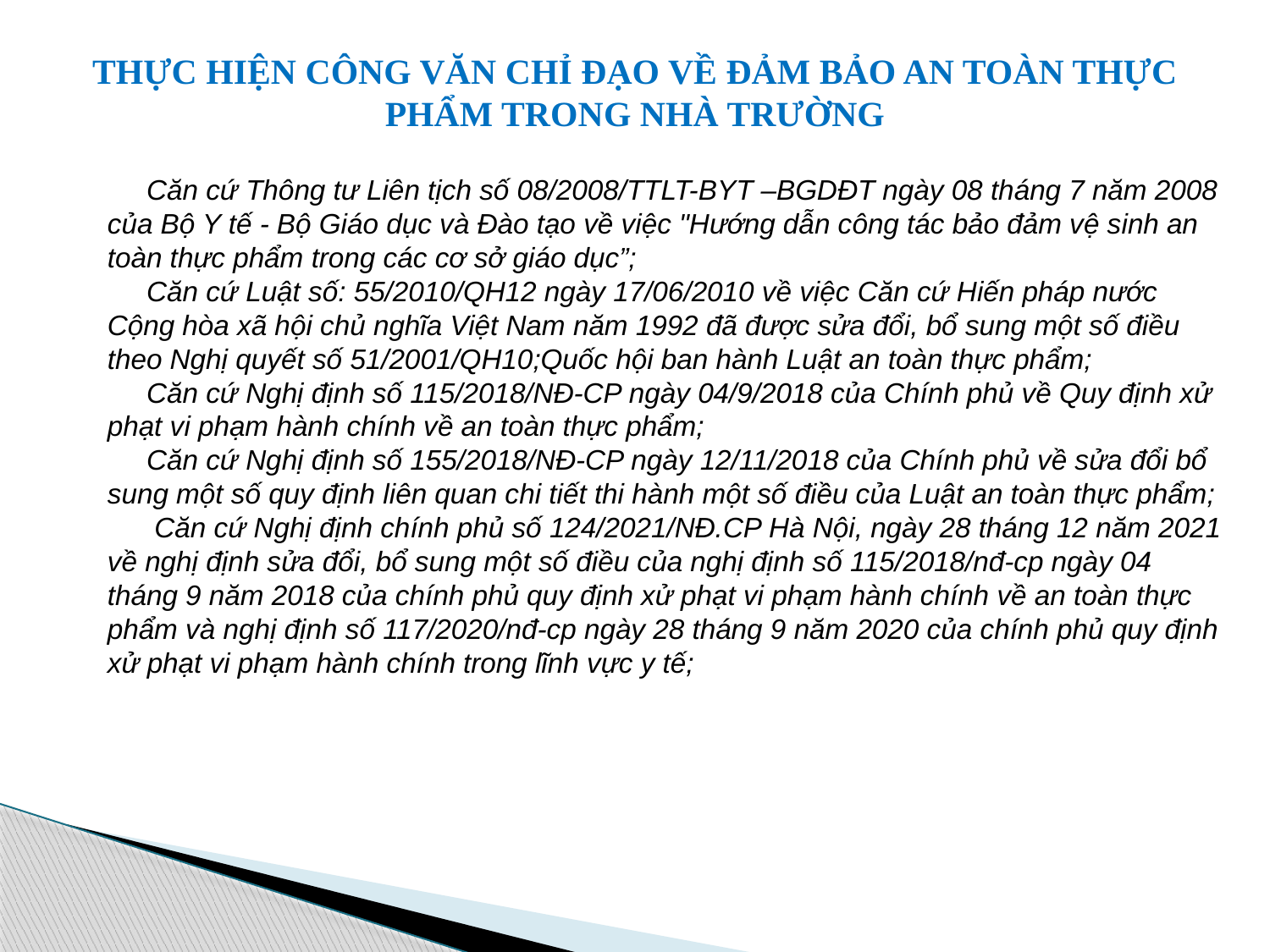

# THỰC HIỆN CÔNG VĂN CHỈ ĐẠO VỀ ĐẢM BẢO AN TOÀN THỰC PHẨM TRONG NHÀ TRƯỜNG
     Căn cứ Thông tư Liên tịch số 08/2008/TTLT-BYT –BGDĐT ngày 08 tháng 7 năm 2008 của Bộ Y tế - Bộ Giáo dục và Đào tạo về việc "Hướng dẫn công tác bảo đảm vệ sinh an toàn thực phẩm trong các cơ sở giáo dục”;
     Căn cứ Luật số: 55/2010/QH12 ngày 17/06/2010 về việc Căn cứ Hiến pháp nước Cộng hòa xã hội chủ nghĩa Việt Nam năm 1992 đã được sửa đổi, bổ sung một số điều theo Nghị quyết số 51/2001/QH10;Quốc hội ban hành Luật an toàn thực phẩm;
     Căn cứ Nghị định số 115/2018/NĐ-CP ngày 04/9/2018 của Chính phủ về Quy định xử phạt vi phạm hành chính về an toàn thực phẩm;
     Căn cứ Nghị định số 155/2018/NĐ-CP ngày 12/11/2018 của Chính phủ về sửa đổi bổ sung một số quy định liên quan chi tiết thi hành một số điều của Luật an toàn thực phẩm;
      Căn cứ Nghị định chính phủ số 124/2021/NĐ.CP Hà Nội, ngày 28 tháng 12 năm 2021 về nghị định sửa đổi, bổ sung một số điều của nghị định số 115/2018/nđ-cp ngày 04 tháng 9 năm 2018 của chính phủ quy định xử phạt vi phạm hành chính về an toàn thực phẩm và nghị định số 117/2020/nđ-cp ngày 28 tháng 9 năm 2020 của chính phủ quy định xử phạt vi phạm hành chính trong lĩnh vực y tế;